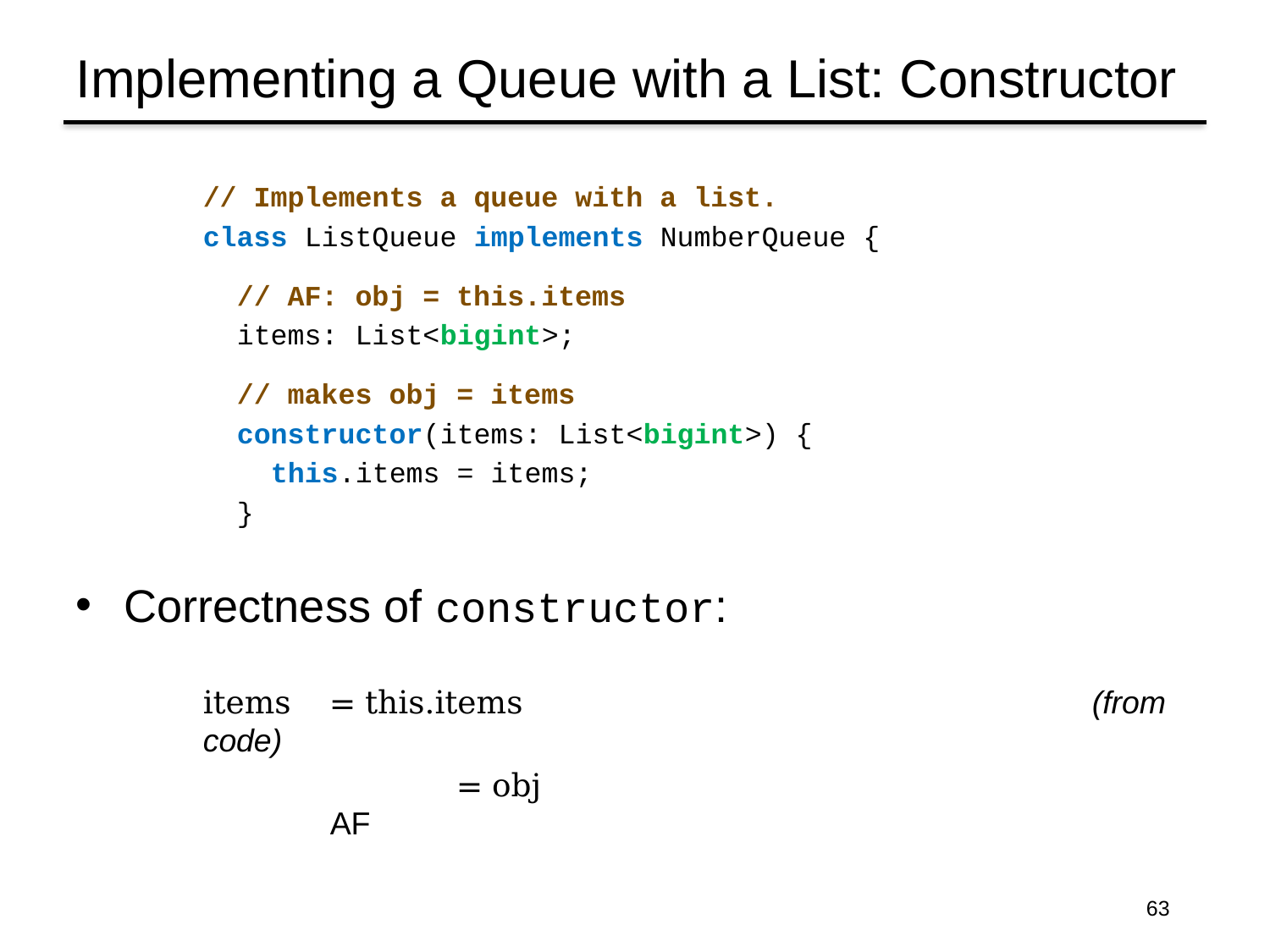

# Implementing a Queue with a List: Constructor
// Implements a queue with a list.
class ListQueue implements NumberQueue {

  // AF: obj = this.items
  items: List<bigint>;

  // makes obj = items
  constructor(items: List<bigint>) {
    this.items = items;
  }

Correctness of constructor:

items	= this.items					(from code)
		= obj						AF
63